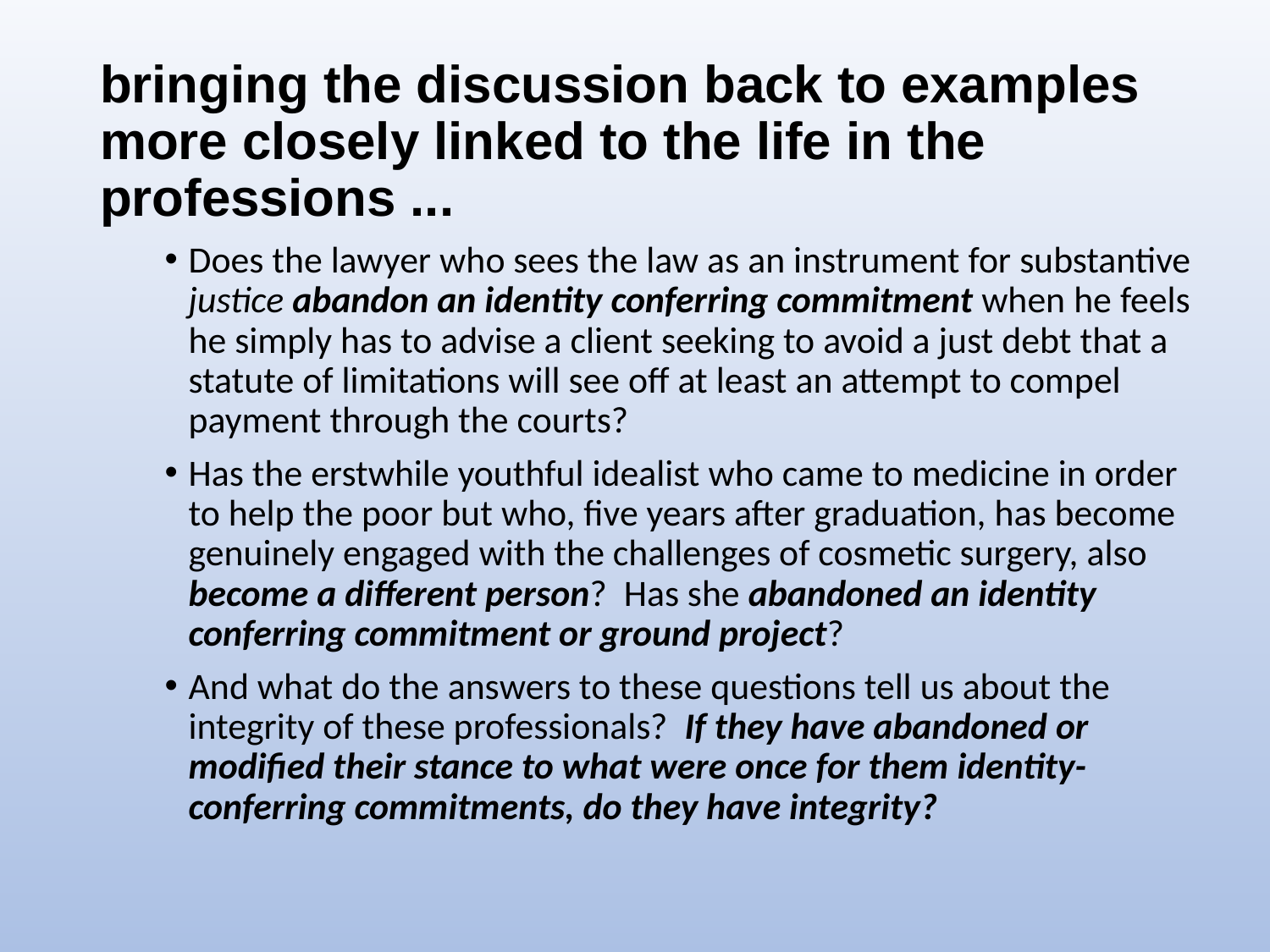

# bringing the discussion back to examples more closely linked to the life in the professions ...
Does the lawyer who sees the law as an instrument for substantive justice abandon an identity conferring commitment when he feels he simply has to advise a client seeking to avoid a just debt that a statute of limitations will see off at least an attempt to compel payment through the courts?
Has the erstwhile youthful idealist who came to medicine in order to help the poor but who, five years after graduation, has become genuinely engaged with the challenges of cosmetic surgery, also become a different person?  Has she abandoned an identity conferring commitment or ground project?
And what do the answers to these questions tell us about the integrity of these professionals?  If they have abandoned or modified their stance to what were once for them identity-conferring commitments, do they have integrity?